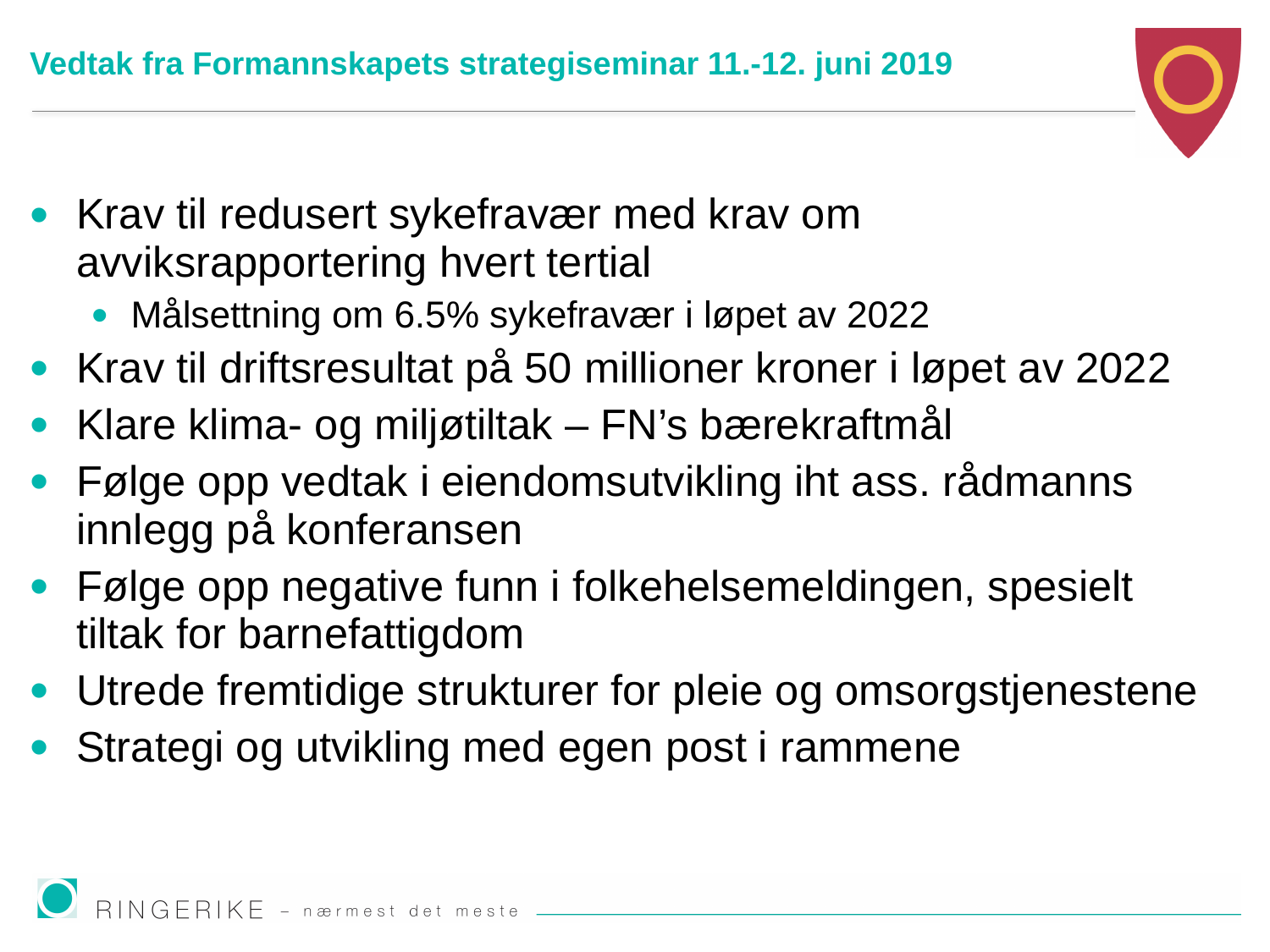

# Vedtak fra Formannskapets strategiseminar 11.-12. juni 2019
Krav til redusert sykefravær med krav om avviksrapportering hvert tertial
Målsettning om 6.5% sykefravær i løpet av 2022
Krav til driftsresultat på 50 millioner kroner i løpet av 2022
Klare klima- og miljøtiltak – FN’s bærekraftmål
Følge opp vedtak i eiendomsutvikling iht ass. rådmanns innlegg på konferansen
Følge opp negative funn i folkehelsemeldingen, spesielt tiltak for barnefattigdom
Utrede fremtidige strukturer for pleie og omsorgstjenestene
Strategi og utvikling med egen post i rammene